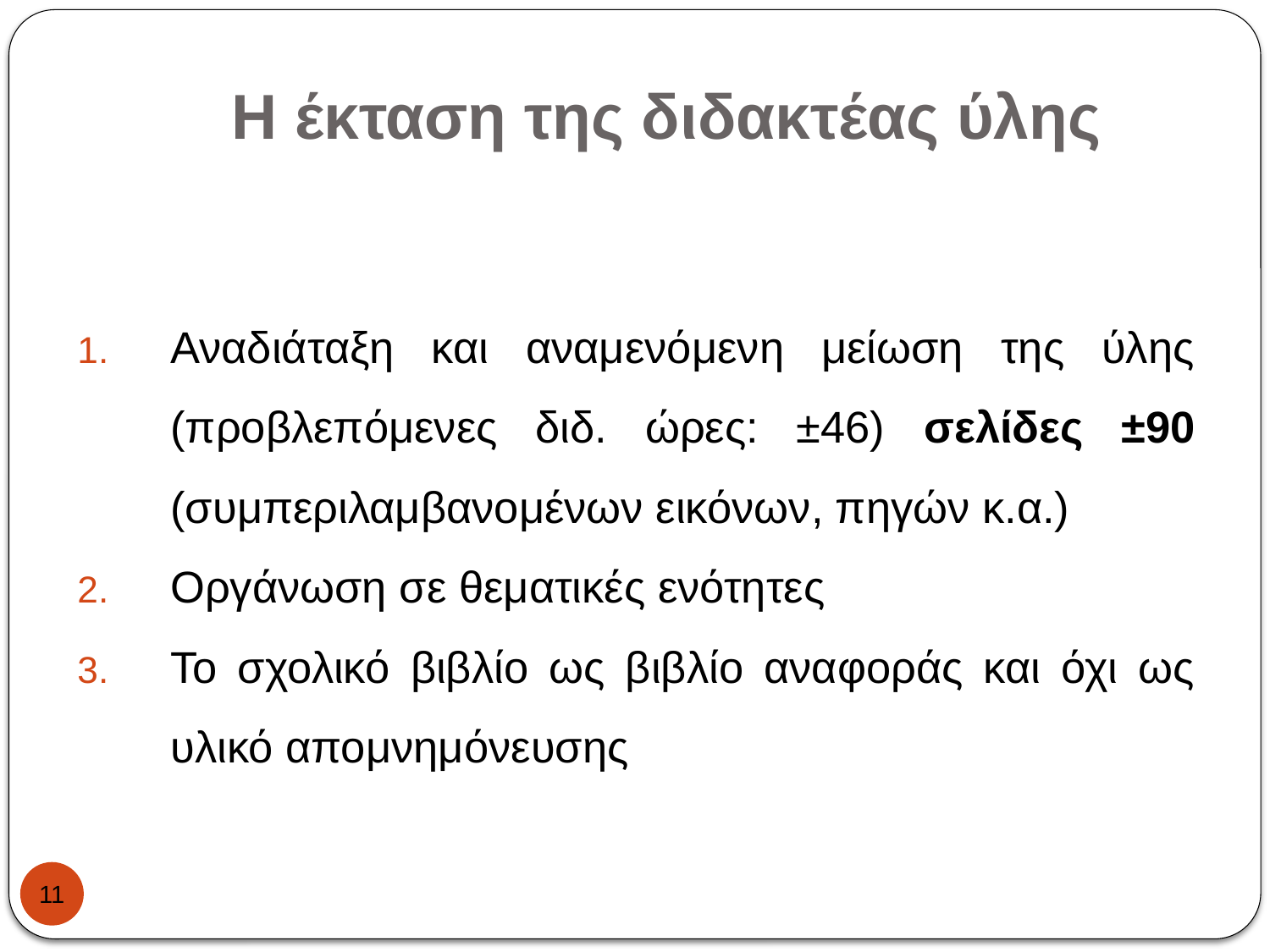

# Η έκταση της διδακτέας ύλης
Αναδιάταξη και αναμενόμενη μείωση της ύλης (προβλεπόμενες διδ. ώρες: ±46) σελίδες ±90 (συμπεριλαμβανομένων εικόνων, πηγών κ.α.)
Οργάνωση σε θεματικές ενότητες
Το σχολικό βιβλίο ως βιβλίο αναφοράς και όχι ως υλικό απομνημόνευσης

11